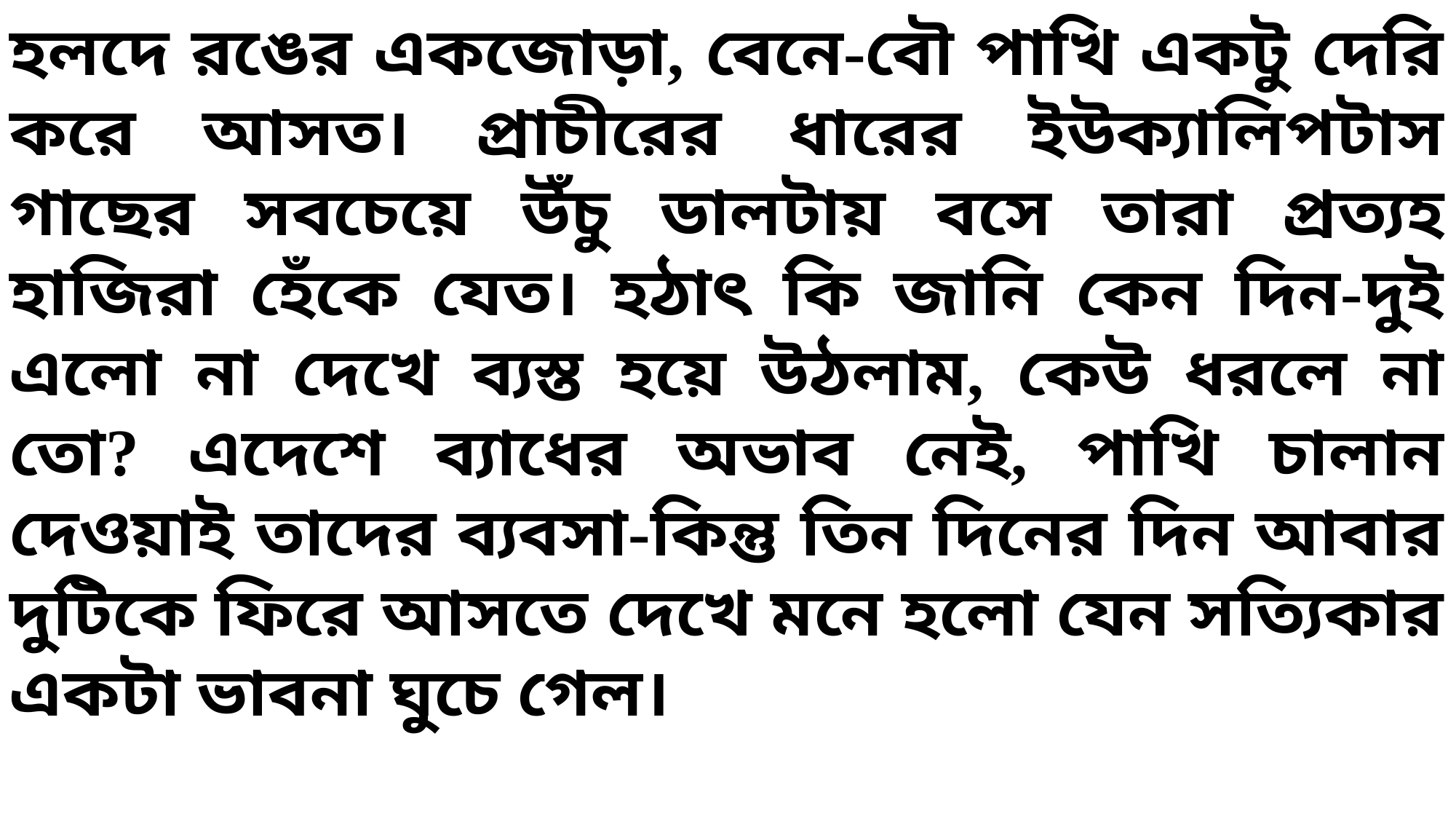

হলদে রঙের একজোড়া, বেনে-বৌ পাখি একটু দেরি করে আসত। প্রাচীরের ধারের ইউক্যালিপটাস গাছের সবচেয়ে উঁচু ডালটায় বসে তারা প্রত্যহ হাজিরা হেঁকে যেত। হঠাৎ কি জানি কেন দিন-দুই এলো না দেখে ব্যস্ত হয়ে উঠলাম, কেউ ধরলে না তো? এদেশে ব্যাধের অভাব নেই, পাখি চালান দেওয়াই তাদের ব্যবসা-কিন্তু তিন দিনের দিন আবার দুটিকে ফিরে আসতে দেখে মনে হলো যেন সত্যিকার একটা ভাবনা ঘুচে গেল।